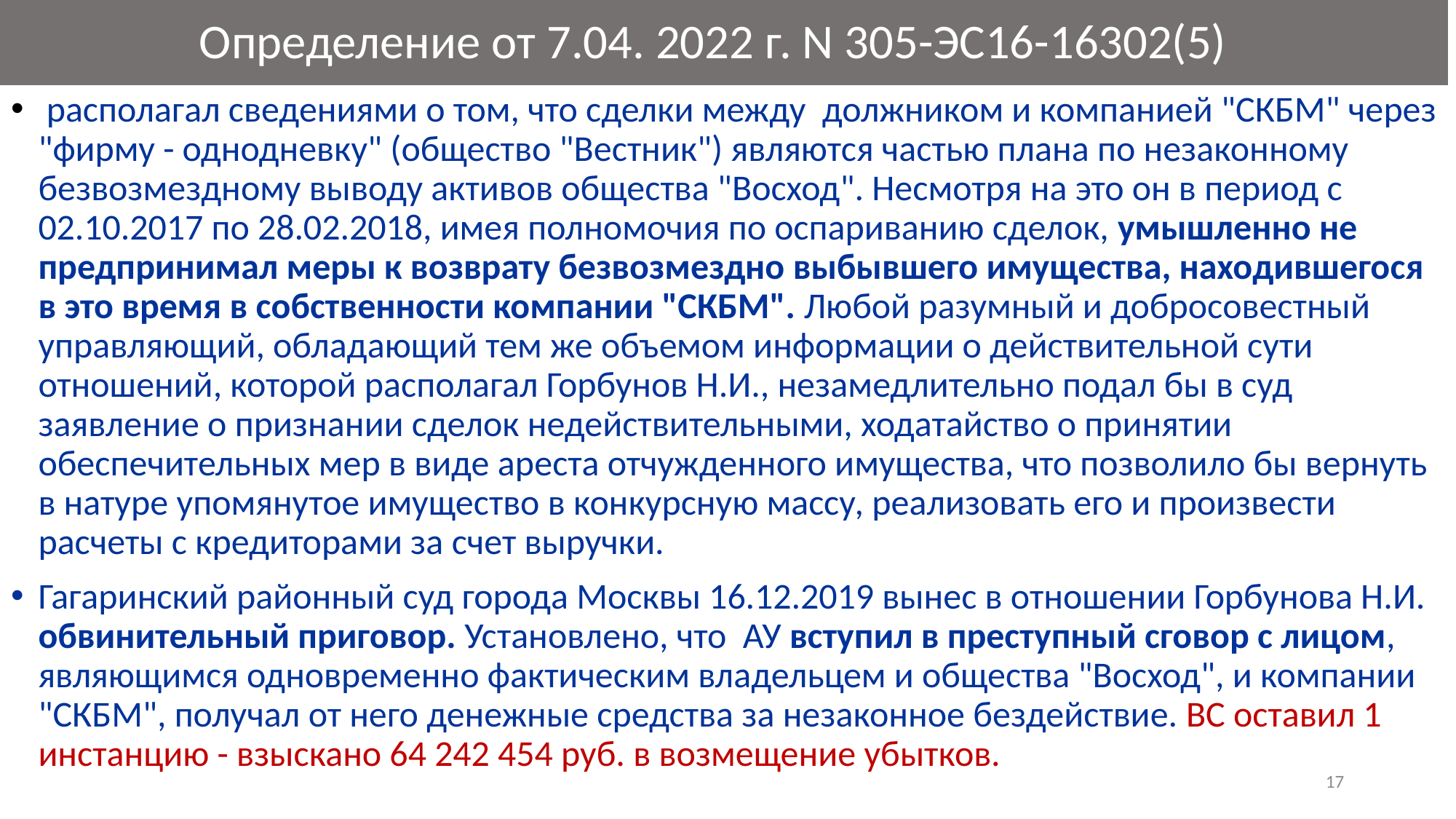

# Определение от 7.04. 2022 г. N 305-ЭС16-16302(5)
 располагал сведениями о том, что сделки между  должником и компанией "СКБМ" через "фирму - однодневку" (общество "Вестник") являются частью плана по незаконному безвозмездному выводу активов общества "Восход". Несмотря на это он в период с 02.10.2017 по 28.02.2018, имея полномочия по оспариванию сделок, умышленно не предпринимал меры к возврату безвозмездно выбывшего имущества, находившегося в это время в собственности компании "СКБМ". Любой разумный и добросовестный управляющий, обладающий тем же объемом информации о действительной сути отношений, которой располагал Горбунов Н.И., незамедлительно подал бы в суд заявление о признании сделок недействительными, ходатайство о принятии обеспечительных мер в виде ареста отчужденного имущества, что позволило бы вернуть в натуре упомянутое имущество в конкурсную массу, реализовать его и произвести расчеты с кредиторами за счет выручки.
Гагаринский районный суд города Москвы 16.12.2019 вынес в отношении Горбунова Н.И. обвинительный приговор. Установлено, что  АУ вступил в преступный сговор с лицом, являющимся одновременно фактическим владельцем и общества "Восход", и компании "СКБМ", получал от него денежные средства за незаконное бездействие. ВС оставил 1 инстанцию - взыскано 64 242 454 руб. в возмещение убытков.

17